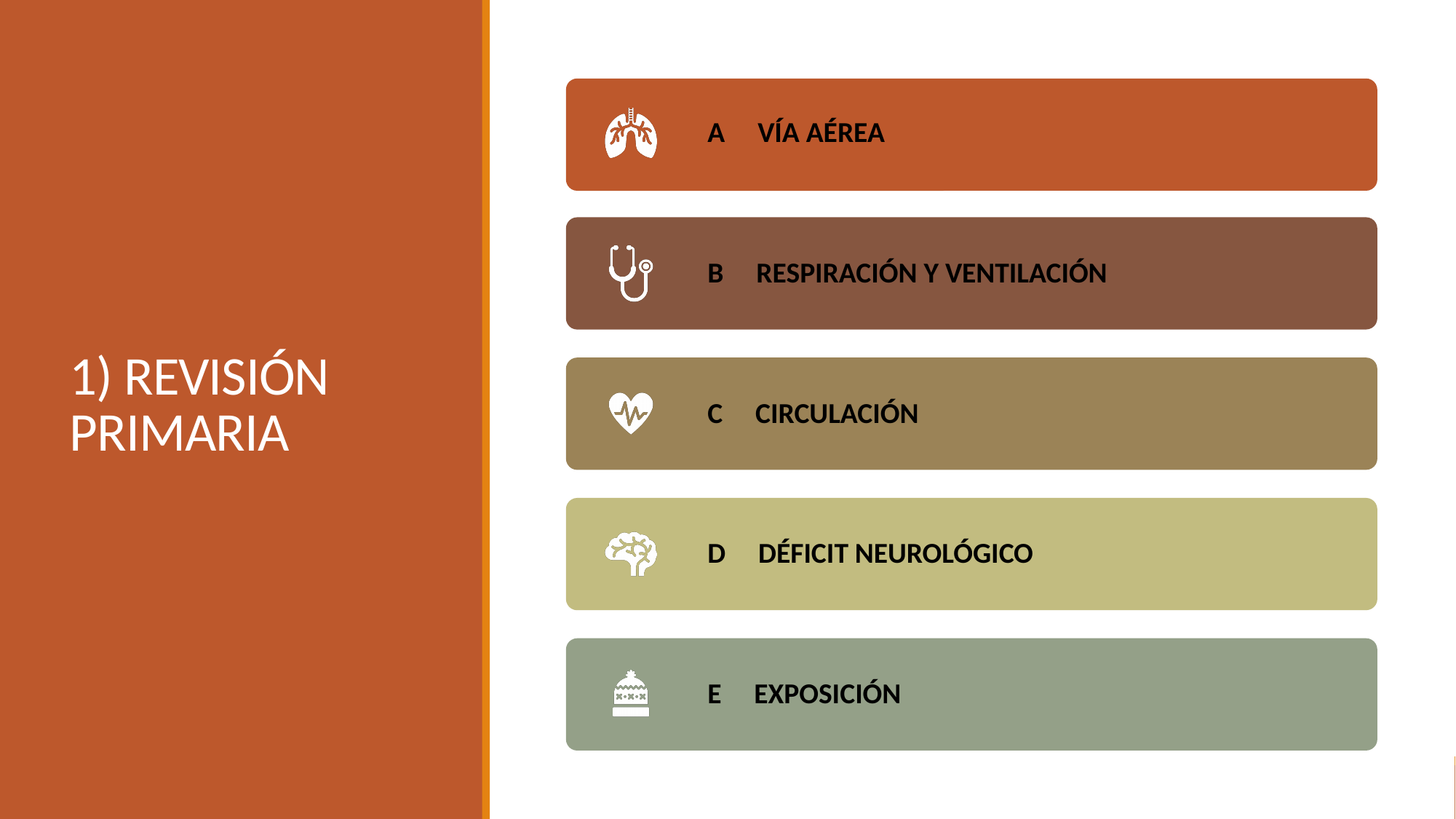

# 1) REVISIÓN PRIMARIA
A     VÍA AÉREA
B     RESPIRACIÓN Y VENTILACIÓN
C     CIRCULACIÓN
D     DÉFICIT NEUROLÓGICO
E     EXPOSICIÓN